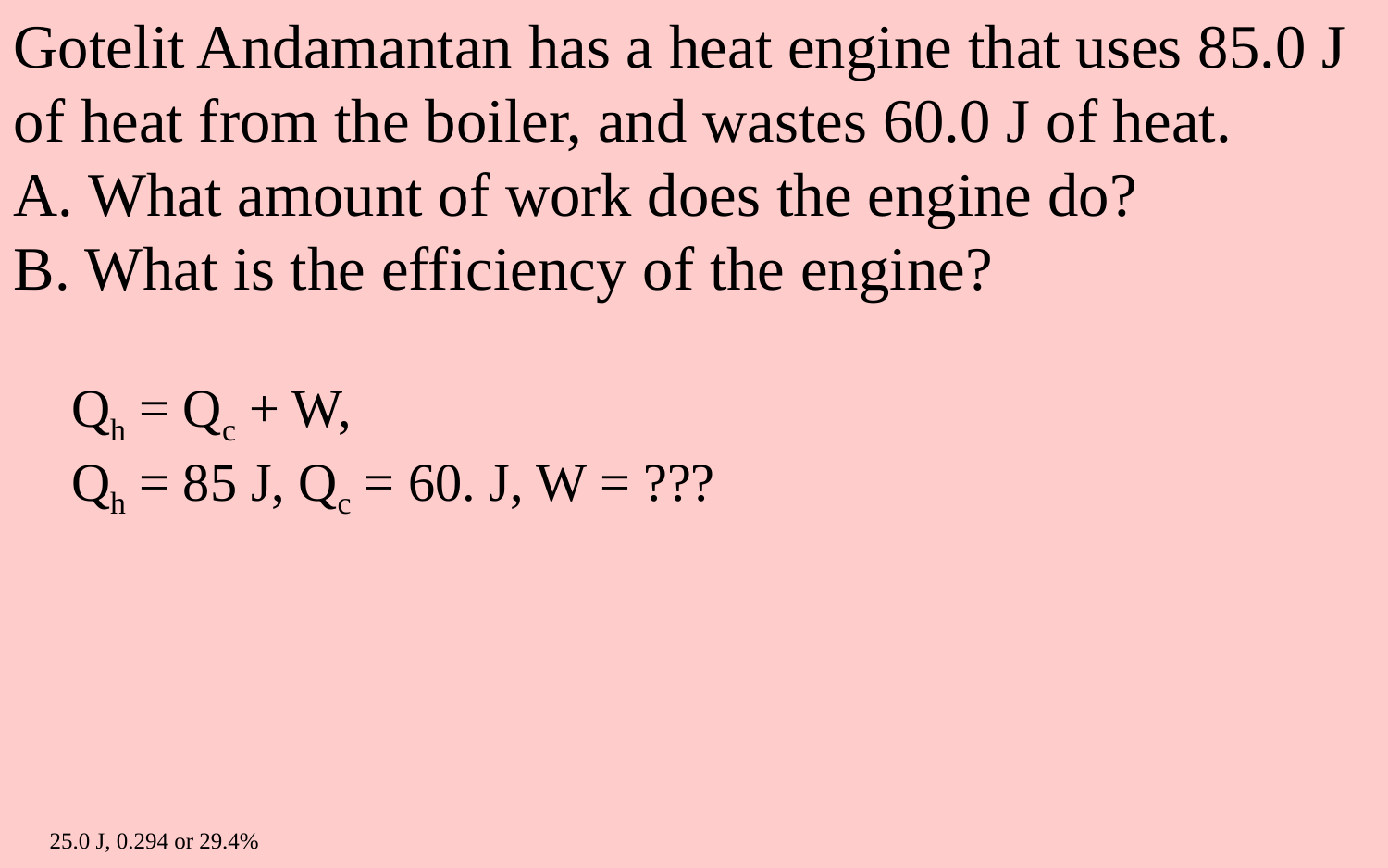

Gotelit Andamantan has a heat engine that uses 85.0 J of heat from the boiler, and wastes 60.0 J of heat.
A. What amount of work does the engine do?
B. What is the efficiency of the engine?
Qh = Qc + W,
Qh = 85 J, Qc = 60. J, W = ???
25.0 J, 0.294 or 29.4%